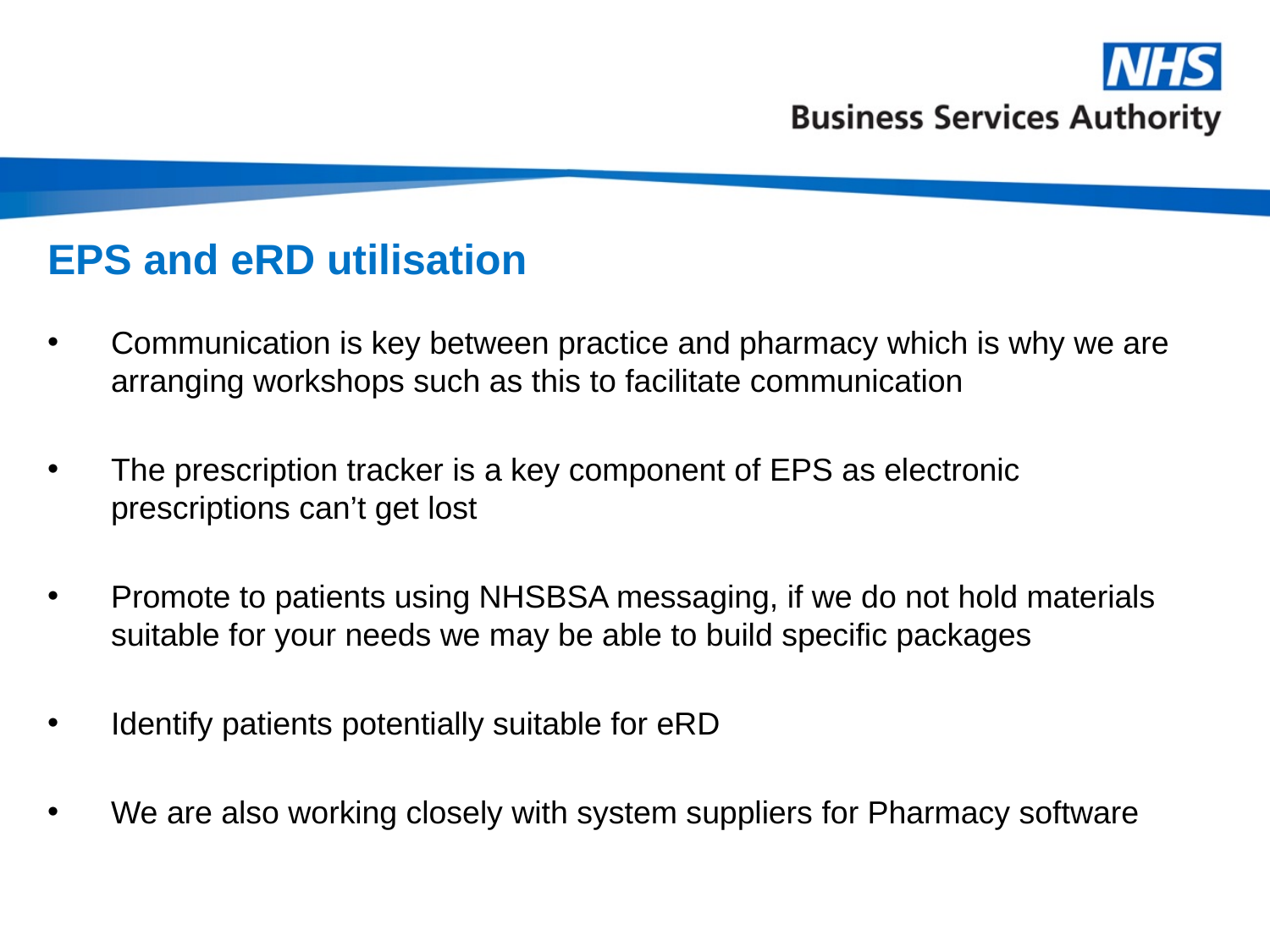

# EPS and eRD utilisation
Communication is key between practice and pharmacy which is why we are arranging workshops such as this to facilitate communication

The prescription tracker is a key component of EPS as electronic prescriptions can’t get lost

Promote to patients using NHSBSA messaging, if we do not hold materials suitable for your needs we may be able to build specific packages

Identify patients potentially suitable for eRD

We are also working closely with system suppliers for Pharmacy software